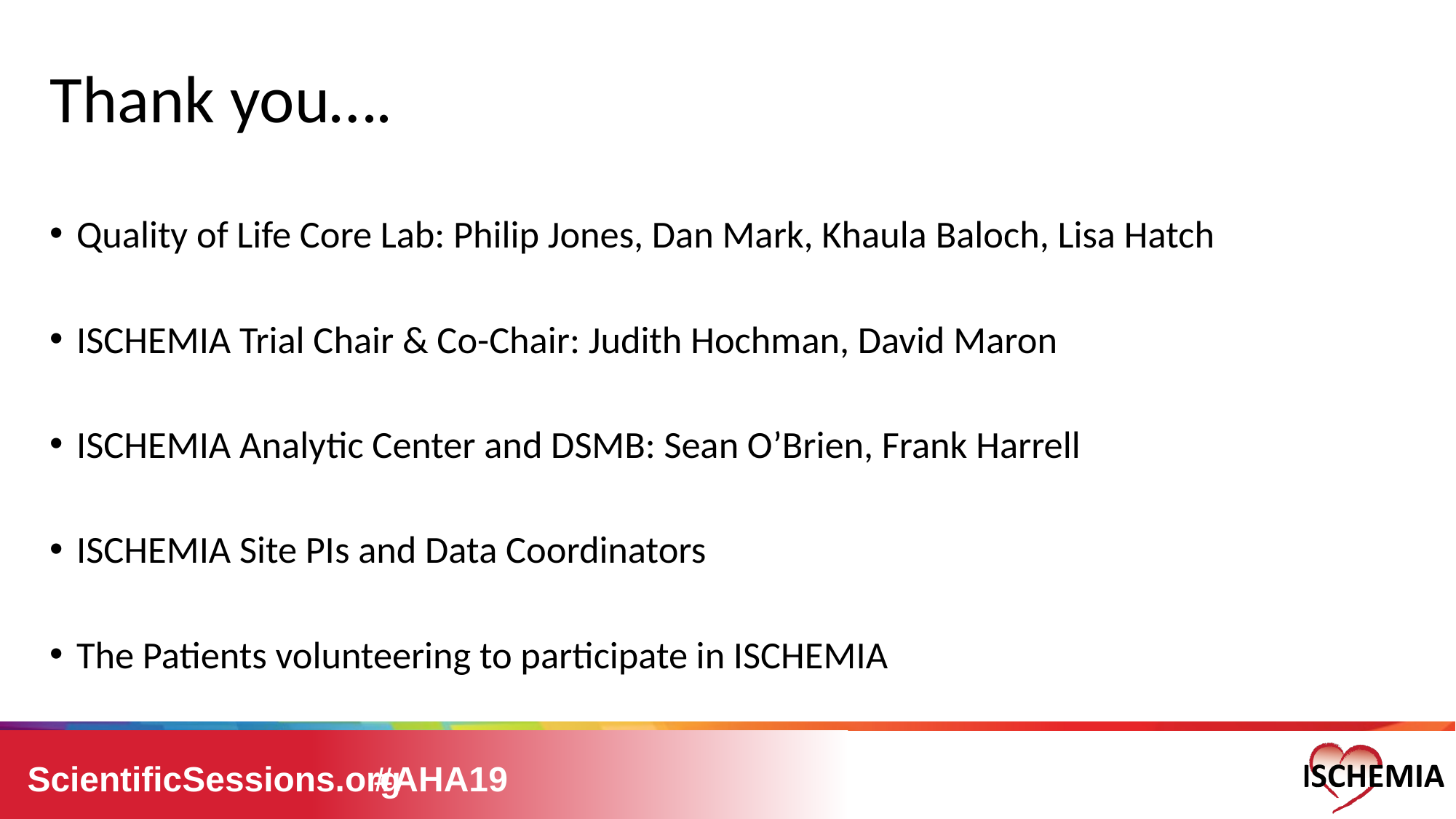

# Thank you….
Quality of Life Core Lab: Philip Jones, Dan Mark, Khaula Baloch, Lisa Hatch
ISCHEMIA Trial Chair & Co-Chair: Judith Hochman, David Maron
ISCHEMIA Analytic Center and DSMB: Sean O’Brien, Frank Harrell
ISCHEMIA Site PIs and Data Coordinators
The Patients volunteering to participate in ISCHEMIA